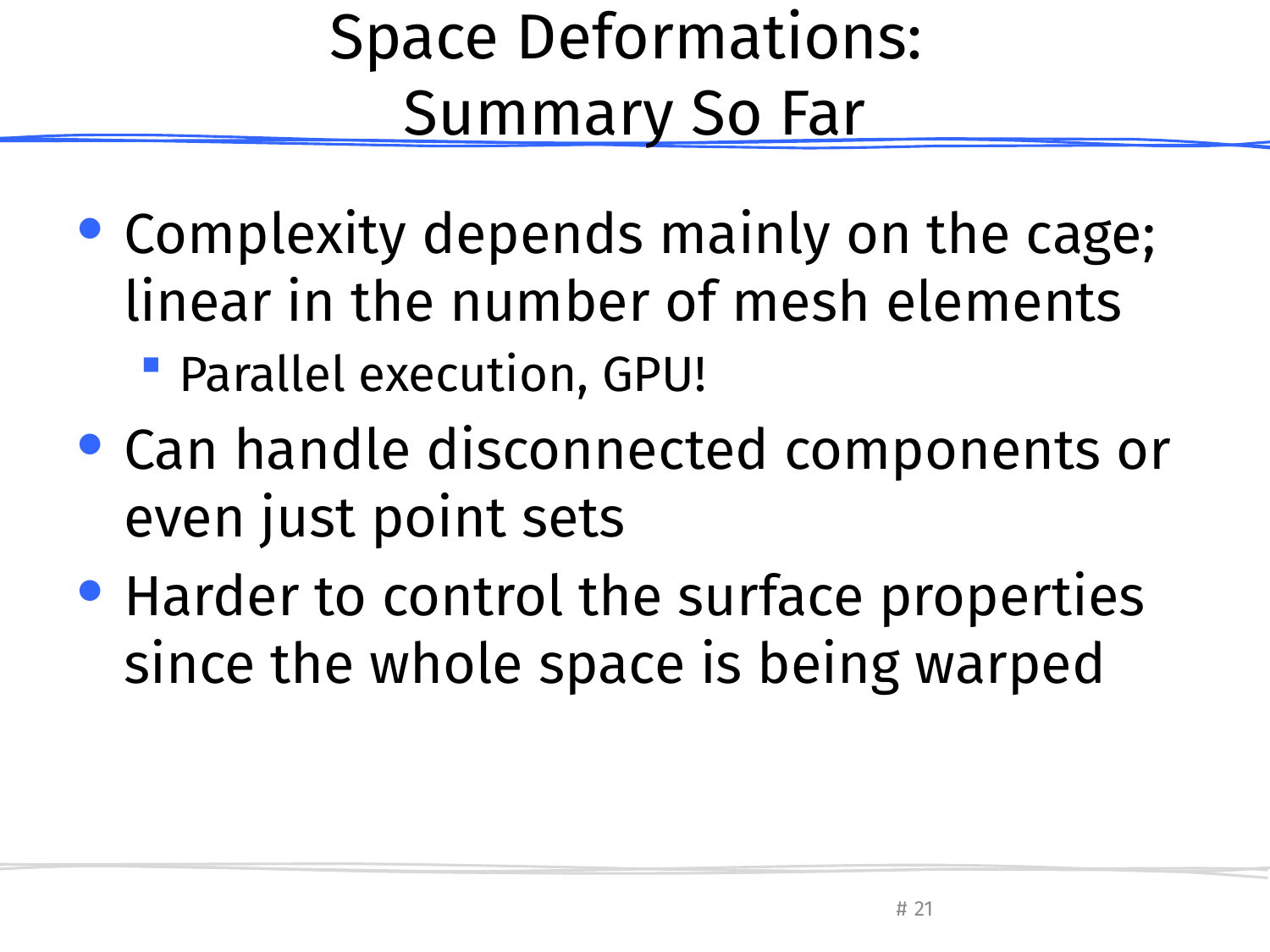

# Space Deformations: Summary So Far
Complexity depends mainly on the cage; linear in the number of mesh elements
Parallel execution, GPU!
Can handle disconnected components or even just point sets
Harder to control the surface properties since the whole space is being warped
21